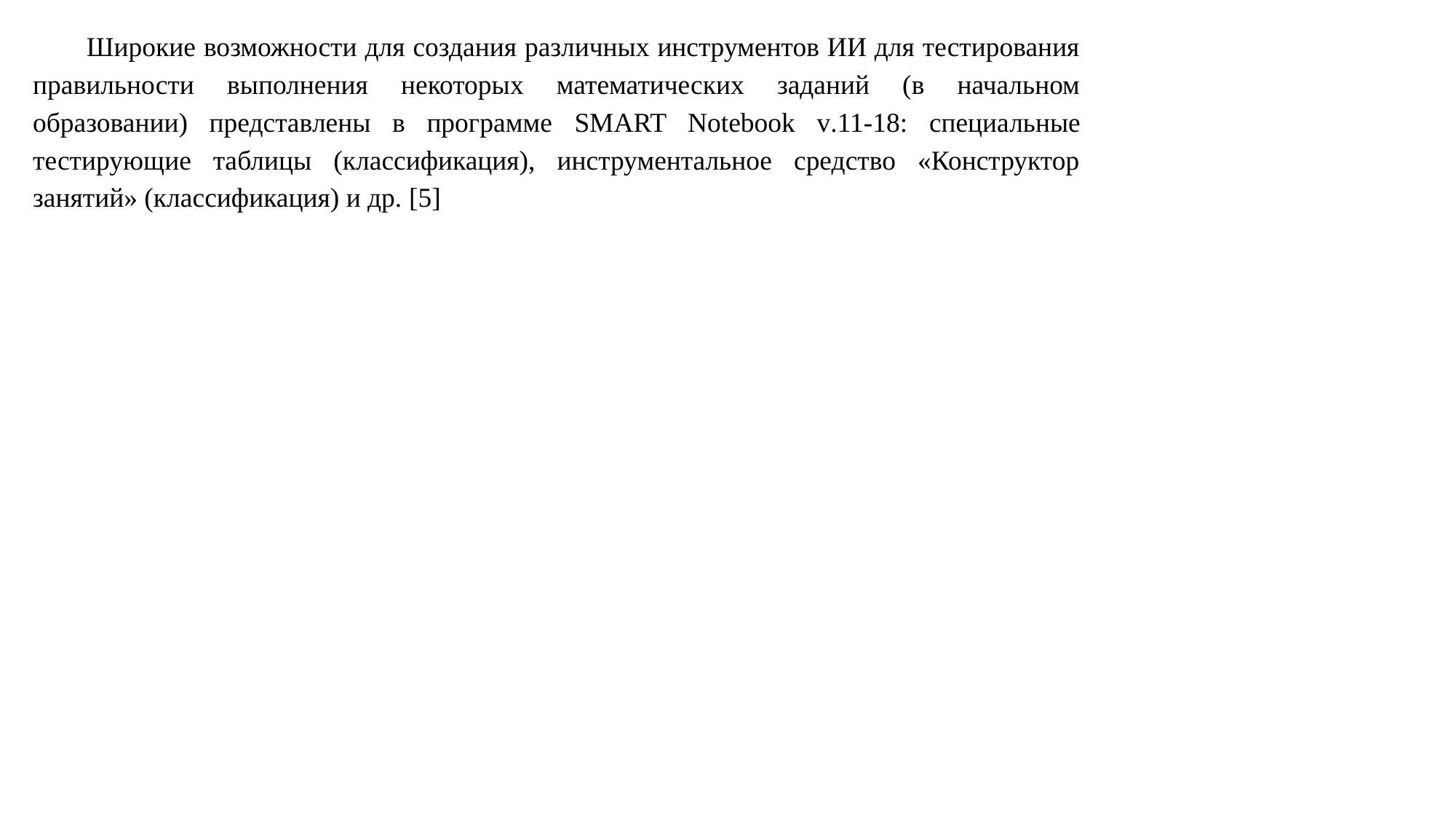

Широкие возможности для создания различных инструментов ИИ для тестирования правильности выполнения некоторых математических заданий (в начальном образовании) представлены в программе SMART Notebook v.11-18: специальные тестирующие таблицы (классификация), инструментальное средство «Конструктор занятий» (классификация) и др. [5]